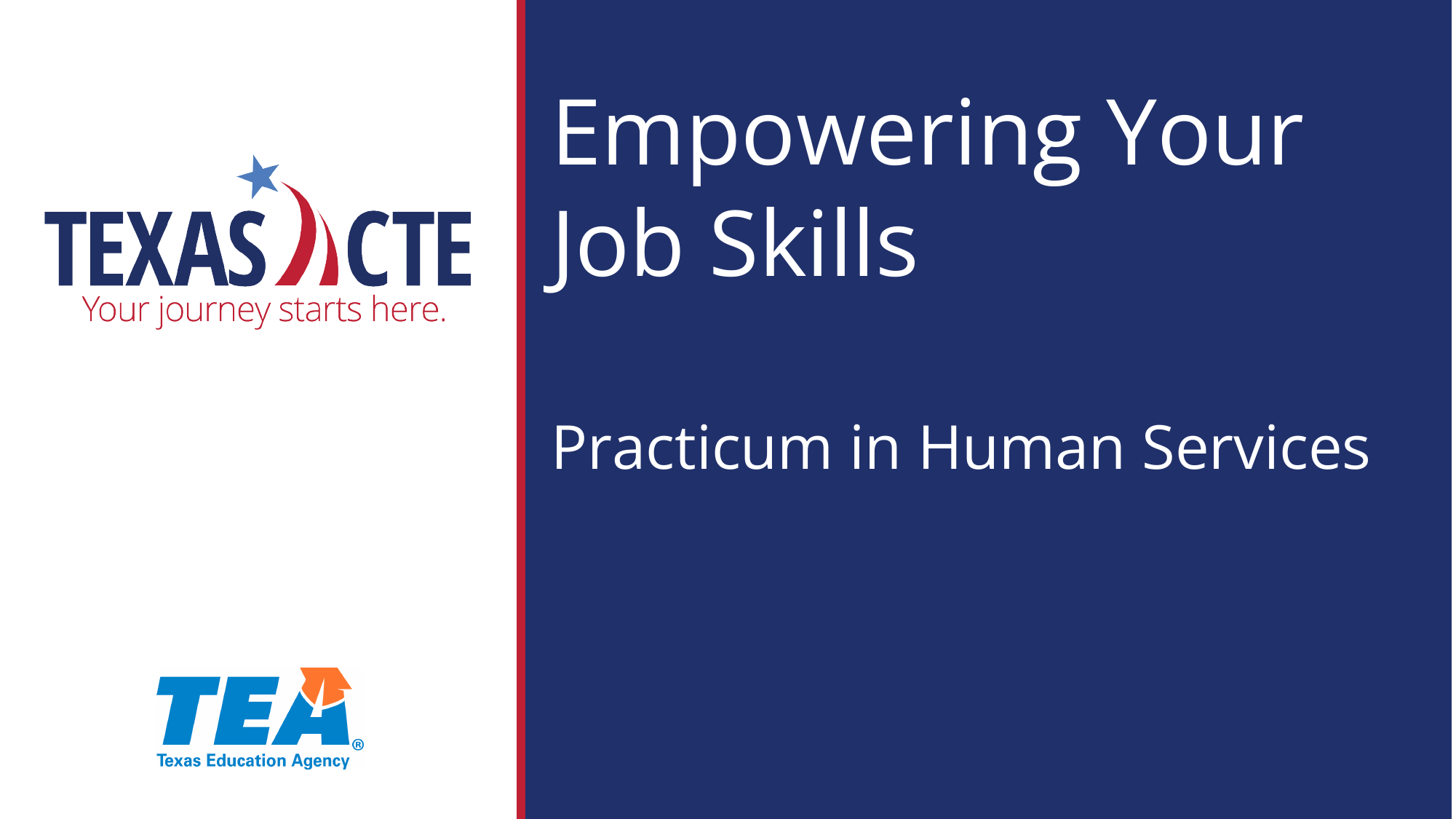

# Empowering Your Job Skills Practicum in Human Services